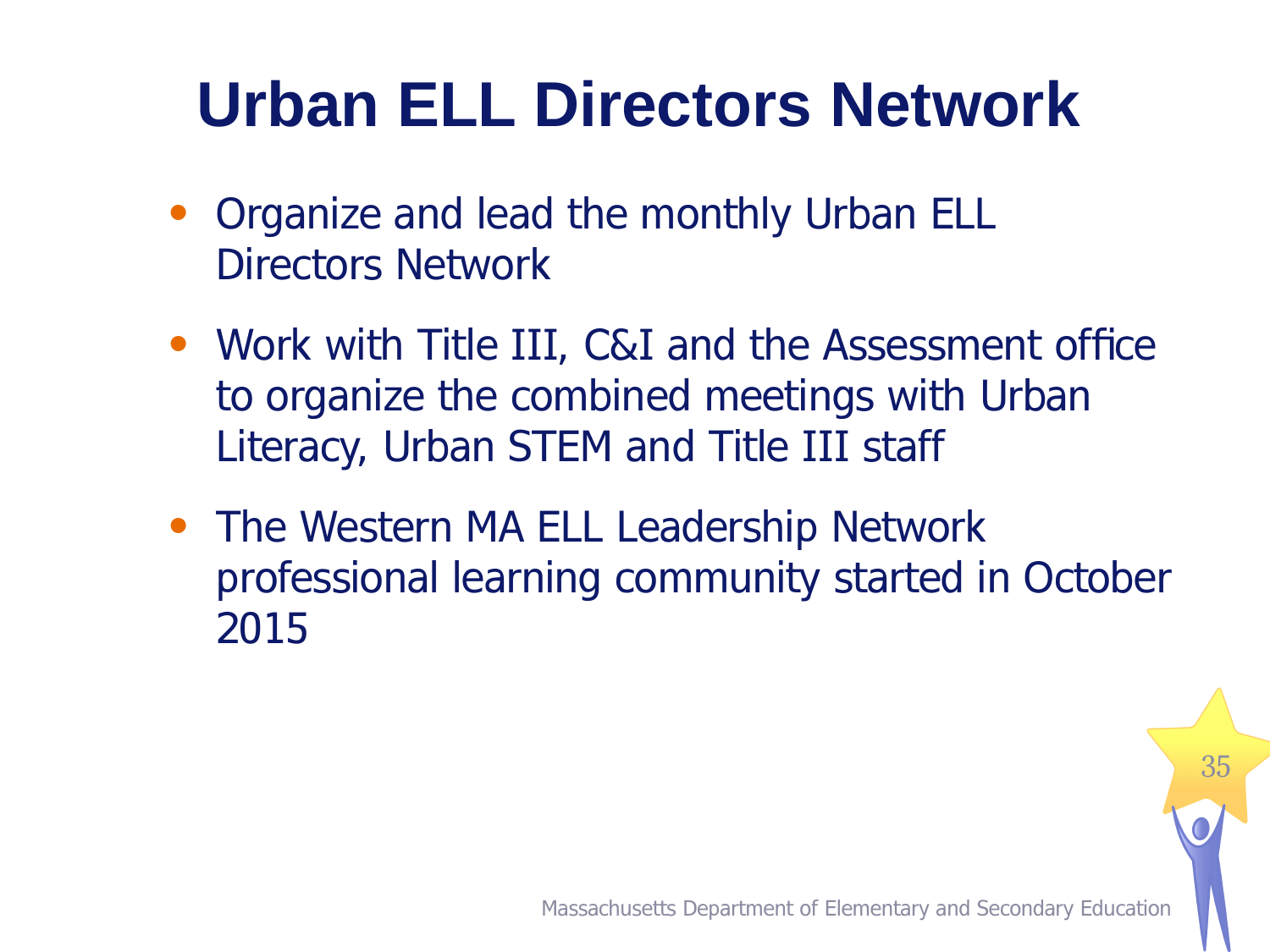

# Urban ELL Directors Network

Organize and lead the monthly Urban ELL Directors Network
Work with Title III, C&I and the Assessment office to organize the combined meetings with Urban Literacy, Urban STEM and Title III staff
The Western MA ELL Leadership Network professional learning community started in October 2015

35
Massachusetts Department of Elementary and Secondary Education